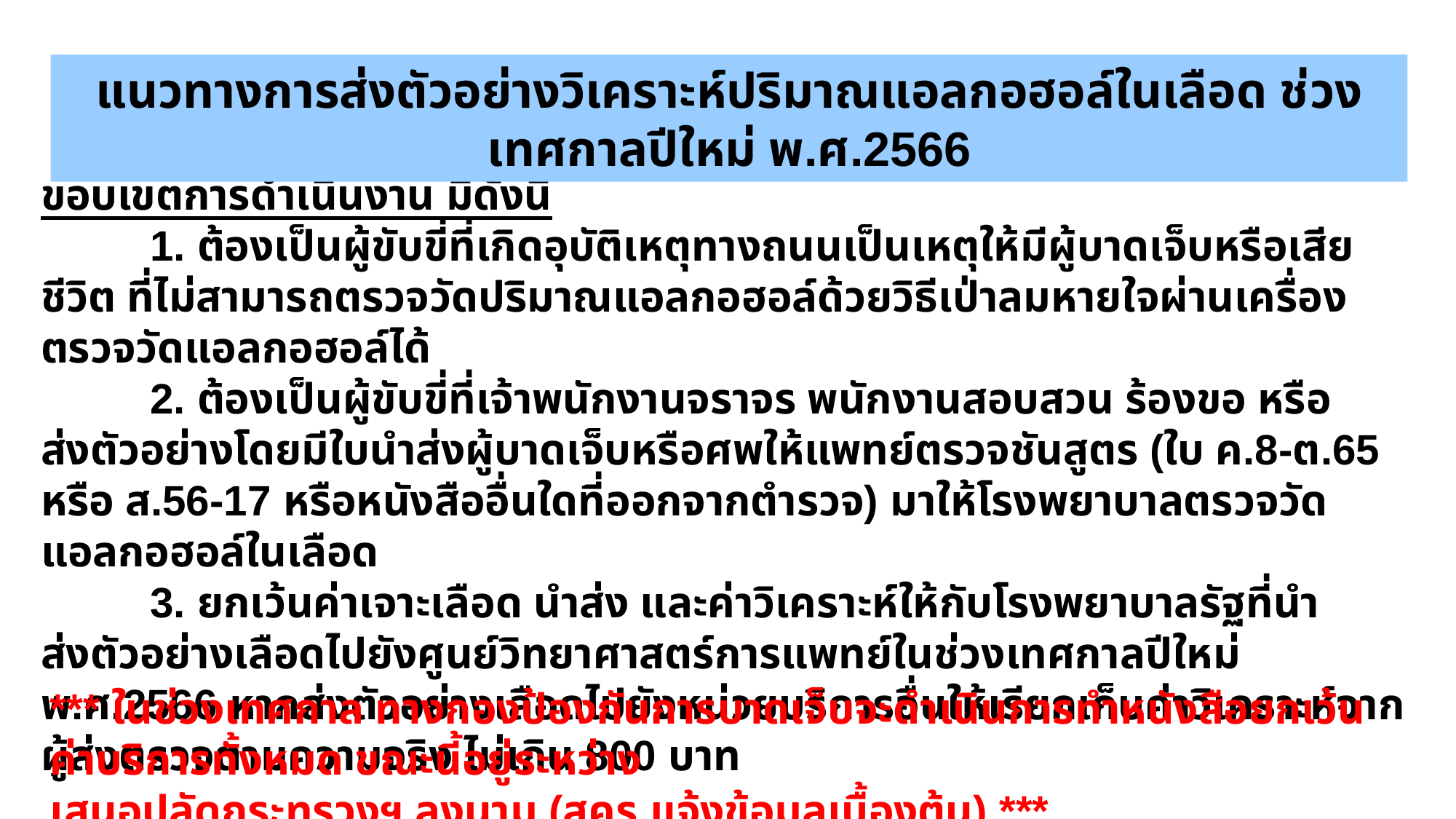

แนวทางการส่งตัวอย่างวิเคราะห์ปริมาณแอลกอฮอล์ในเลือด ช่วงเทศกาลปีใหม่ พ.ศ.2566
ขอบเขตการดำเนินงาน มีดังนี้
	1. ต้องเป็นผู้ขับขี่ที่เกิดอุบัติเหตุทางถนนเป็นเหตุให้มีผู้บาดเจ็บหรือเสียชีวิต ที่ไม่สามารถตรวจวัดปริมาณแอลกอฮอล์ด้วยวิธีเป่าลมหายใจผ่านเครื่องตรวจวัดแอลกอฮอล์ได้
	2. ต้องเป็นผู้ขับขี่ที่เจ้าพนักงานจราจร พนักงานสอบสวน ร้องขอ หรือส่งตัวอย่างโดยมีใบนำส่งผู้บาดเจ็บหรือศพให้แพทย์ตรวจชันสูตร (ใบ ค.8-ต.65 หรือ ส.56-17 หรือหนังสืออื่นใดที่ออกจากตำรวจ) มาให้โรงพยาบาลตรวจวัดแอลกอฮอล์ในเลือด
	3. ยกเว้นค่าเจาะเลือด นำส่ง และค่าวิเคราะห์ให้กับโรงพยาบาลรัฐที่นำส่งตัวอย่างเลือดไปยังศูนย์วิทยาศาสตร์การแพทย์ในช่วงเทศกาลปีใหม่ พ.ศ.2566 หากส่งตัวอย่างเลือดไปยังหน่วยบริการอื่นให้เรียกเก็บค่าวิเคราะห์จากผู้ส่งตรวจตามความจริง ไม่เกิน 800 บาท
*** ในช่วงเทศกาล ทางกองป้องกันการบาดเจ็บจะดำเนินการทำหนังสือยกเว้นค่าบริการทั้งหมด ขณะนี้อยู่ระหว่าง
เสนอปลัดกระทรวงฯ ลงนาม (สคร.แจ้งข้อมูลเบื้องต้น) ***